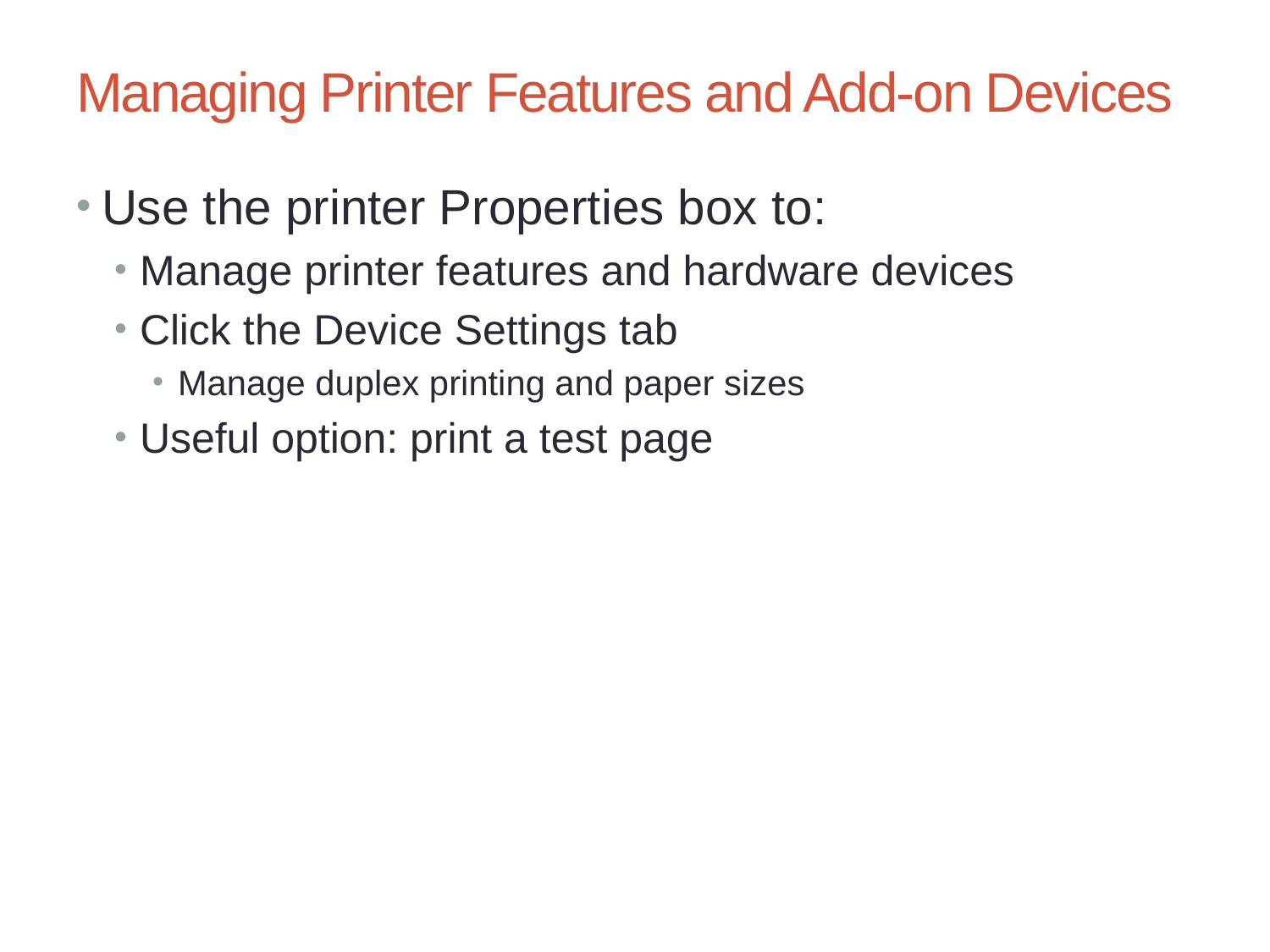

# Managing Printer Features and Add-on Devices
Use the printer Properties box to:
Manage printer features and hardware devices
Click the Device Settings tab
Manage duplex printing and paper sizes
Useful option: print a test page